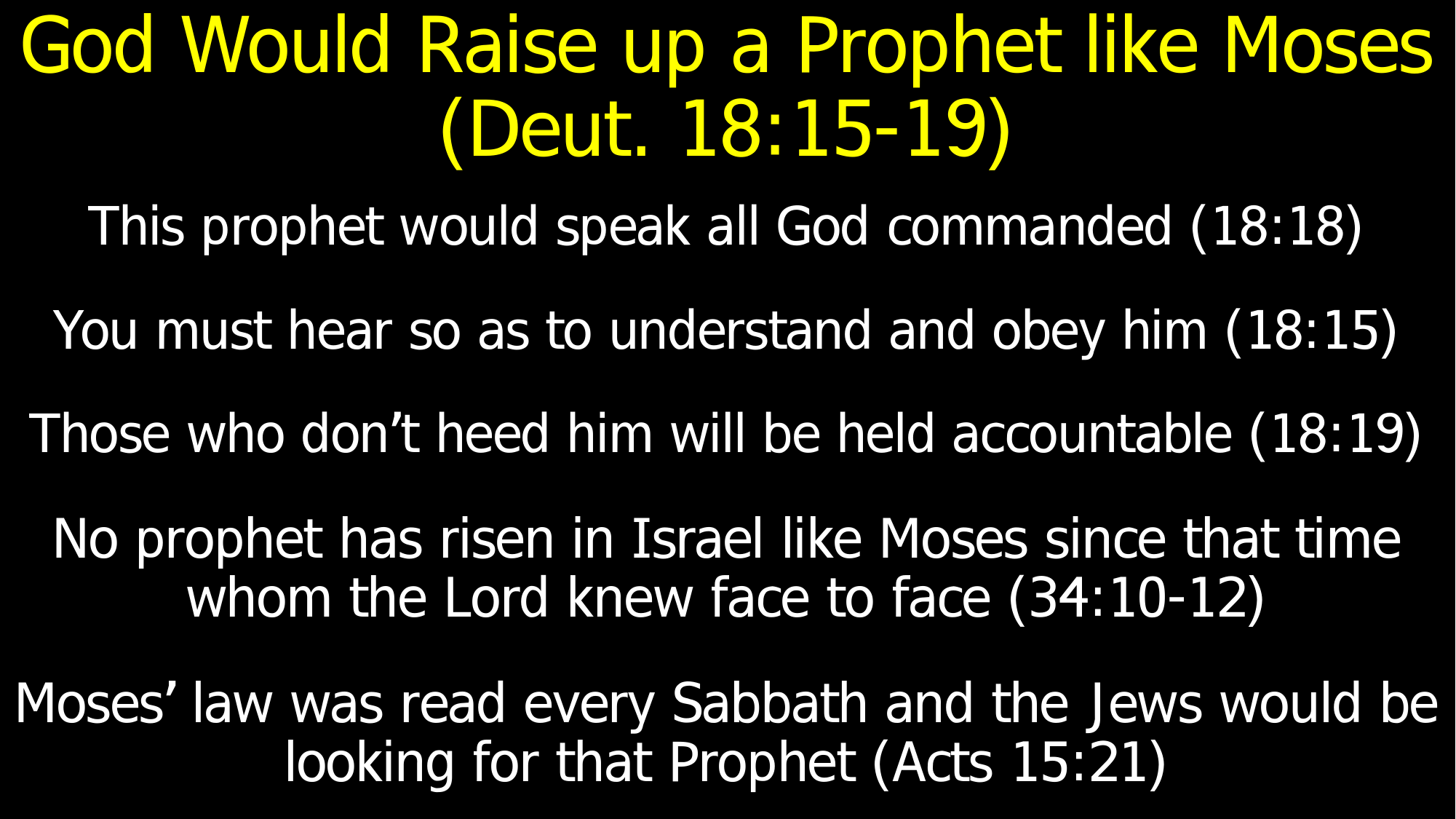

# God Would Raise up a Prophet like Moses (Deut. 18:15-19)
This prophet would speak all God commanded (18:18)

You must hear so as to understand and obey him (18:15)

Those who don’t heed him will be held accountable (18:19)

No prophet has risen in Israel like Moses since that time whom the Lord knew face to face (34:10-12)

Moses’ law was read every Sabbath and the Jews would be looking for that Prophet (Acts 15:21)